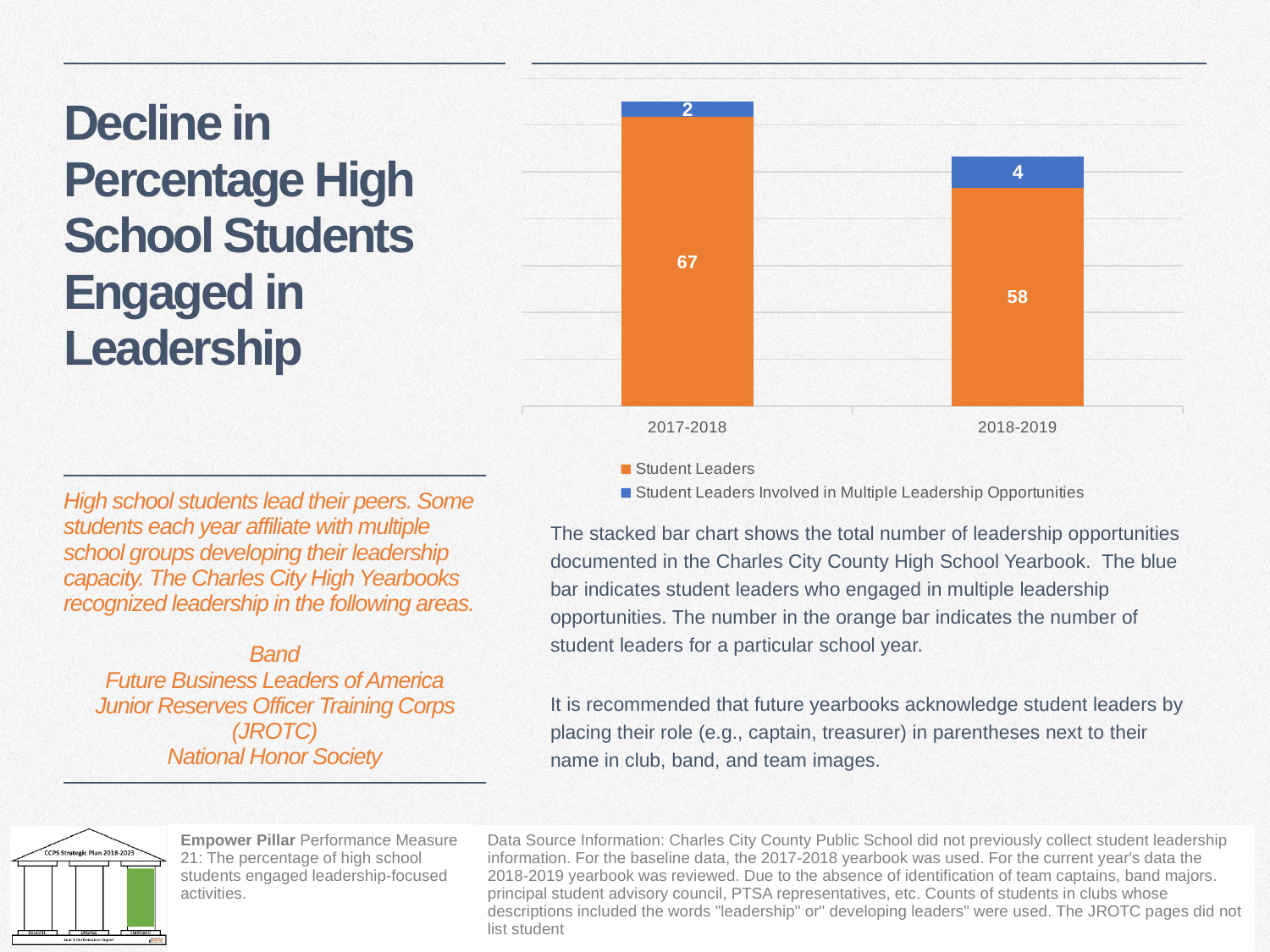

### Chart

| Category | Student Leaders | Student Leaders Involved in Multiple Leadership Opportunities |
|---|---|---|
| 2017-2018 | 67.0 | 2.0 |
| 2018-2019 | 58.0 | 4.0 |
# Decline in Percentage High School Students Engaged in Leadership
| High school students lead their peers. Some students each year affiliate with multiple school groups developing their leadership capacity. The Charles City High Yearbooks recognized leadership in the following areas. Band Future Business Leaders of America Junior Reserves Officer Training Corps (JROTC) National Honor Society |
| --- |
The stacked bar chart shows the total number of leadership opportunities documented in the Charles City County High School Yearbook.  The blue bar indicates student leaders who engaged in multiple leadership opportunities. The number in the orange bar indicates the number of student leaders for a particular school year.
It is recommended that future yearbooks acknowledge student leaders by placing their role (e.g., captain, treasurer) in parentheses next to their name in club, band, and team images.
| Empower Pillar Performance Measure 21: The percentage of high school students engaged leadership-focused activities. | Data Source Information: Charles City County Public School did not previously collect student leadership information. For the baseline data, the 2017-2018 yearbook was used. For the current year's data the 2018-2019 yearbook was reviewed. Due to the absence of identification of team captains, band majors. principal student advisory council, PTSA representatives, etc. Counts of students in clubs whose descriptions included the words "leadership" or" developing leaders" were used. The JROTC pages did not list student |
| --- | --- |

 21